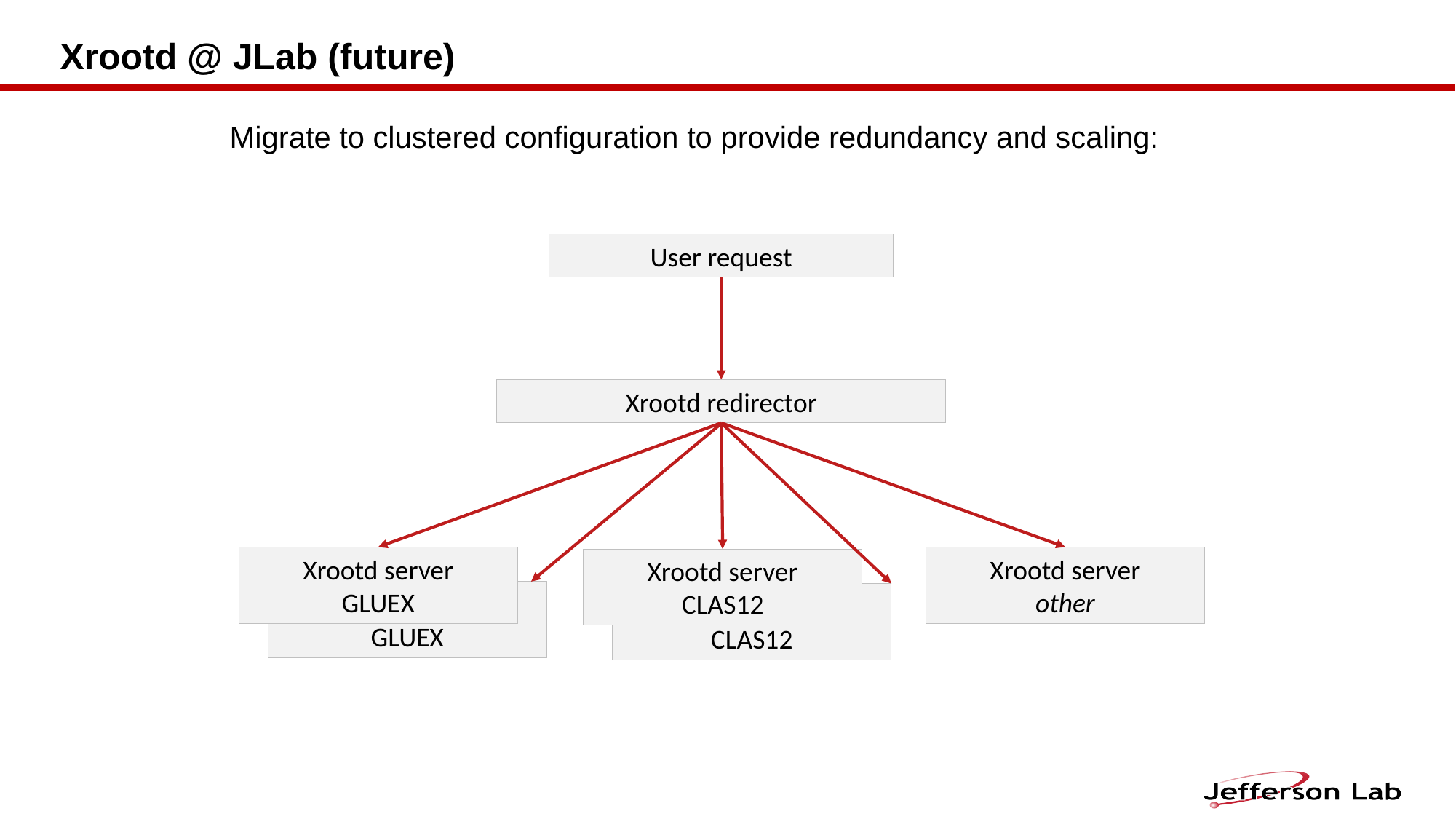

# Xrootd @ JLab (future)
Migrate to clustered configuration to provide redundancy and scaling:
User request
Xrootd redirector
Xrootd server
other
Xrootd server
GLUEX
Xrootd server
CLAS12
Xrootd server
GLUEX
Xrootd server
CLAS12